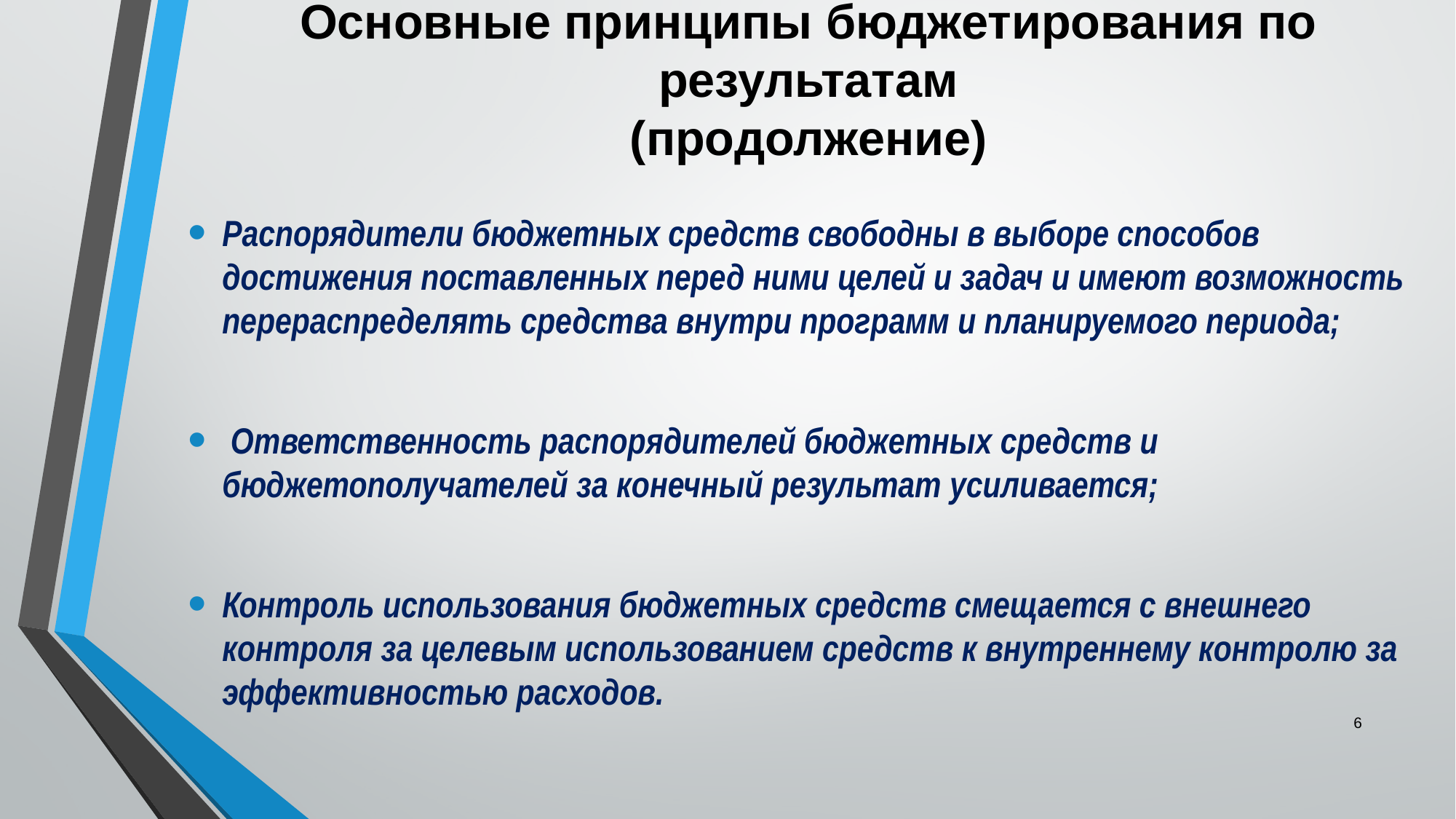

# Основные принципы бюджетирования по результатам (продолжение)
Распорядители бюджетных средств свободны в выборе способов достижения поставленных перед ними целей и задач и имеют возможность перераспределять средства внутри программ и планируемого периода;

 Ответственность распорядителей бюджетных средств и бюджетополучателей за конечный результат усиливается;

Контроль использования бюджетных средств смещается с внешнего контроля за целевым использованием средств к внутреннему контролю за эффективностью расходов.
6